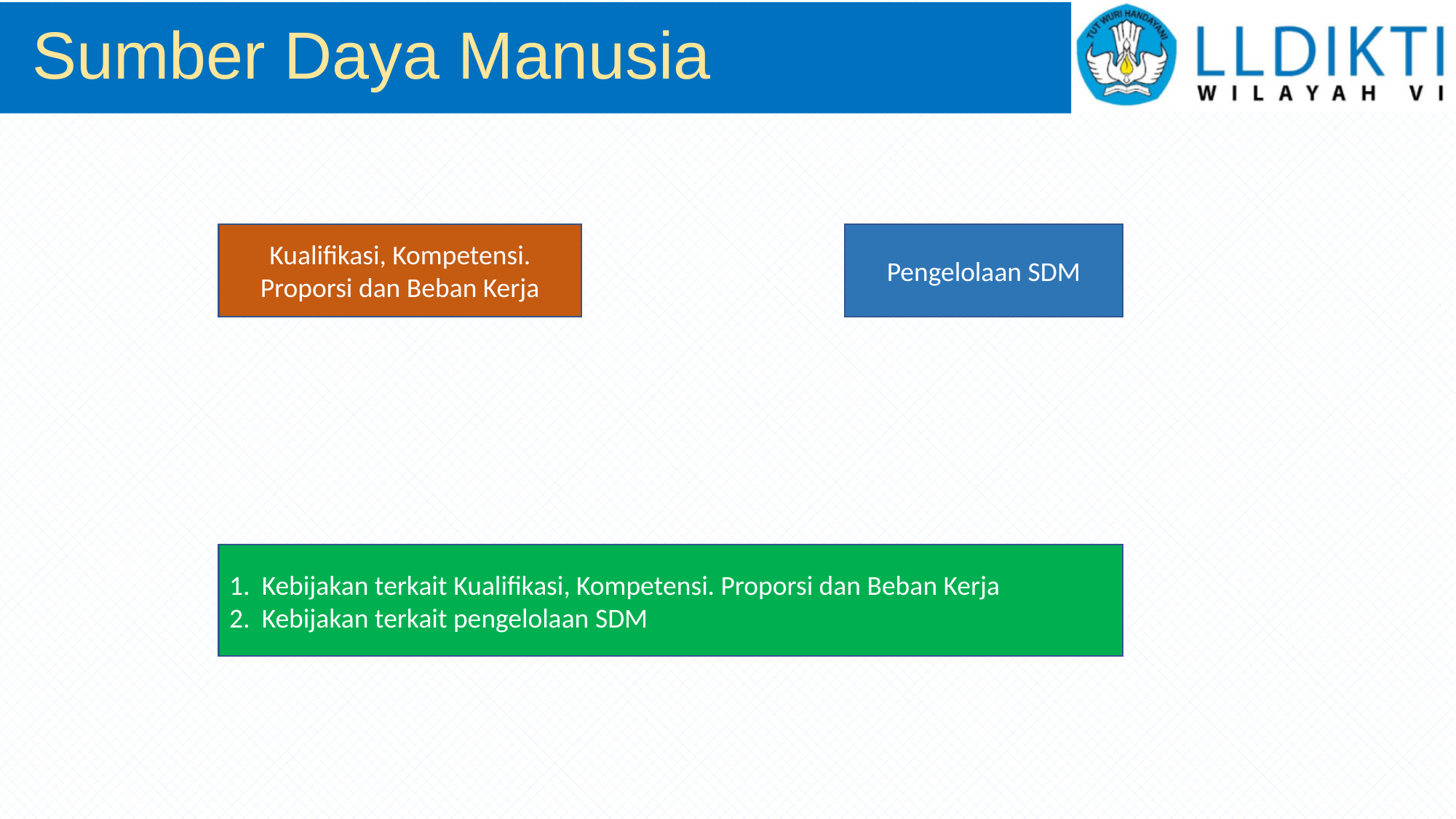

# Sumber Daya Manusia
Kualifikasi, Kompetensi. Proporsi dan Beban Kerja
Pengelolaan SDM
Kebijakan terkait Kualifikasi, Kompetensi. Proporsi dan Beban Kerja
Kebijakan terkait pengelolaan SDM